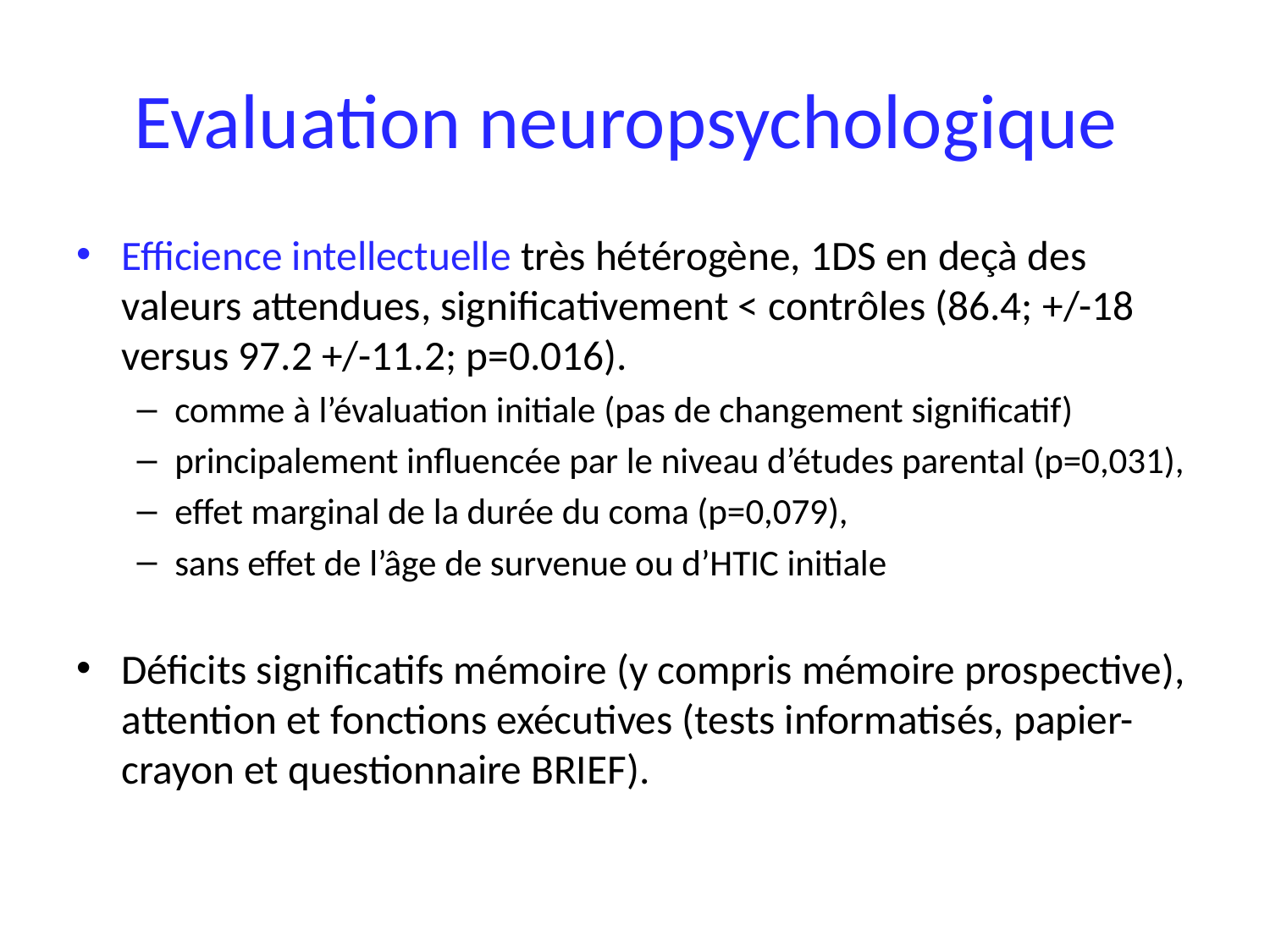

# Evaluation neuropsychologique
Efficience intellectuelle très hétérogène, 1DS en deçà des valeurs attendues, significativement < contrôles (86.4; +/-18 versus 97.2 +/-11.2; p=0.016).
comme à l’évaluation initiale (pas de changement significatif)
principalement influencée par le niveau d’études parental (p=0,031),
effet marginal de la durée du coma (p=0,079),
sans effet de l’âge de survenue ou d’HTIC initiale

Déficits significatifs mémoire (y compris mémoire prospective), attention et fonctions exécutives (tests informatisés, papier- crayon et questionnaire BRIEF).